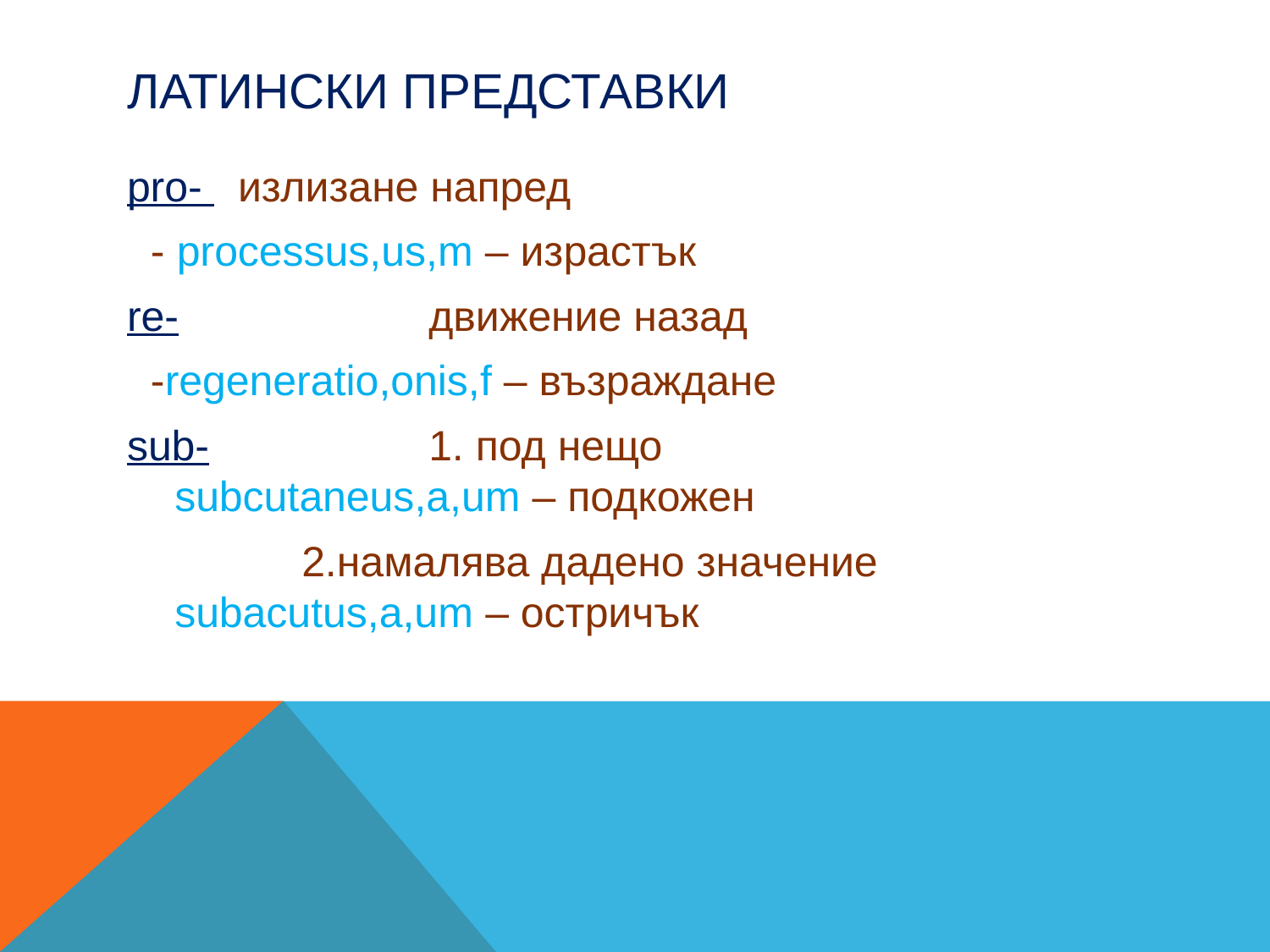

# Латински представки
pro-   излизане напред
  - processus,us,m – израстък
re-		движение назад
  -regeneratio,onis,f – възраждане
sub-		1. под нещо				subcutaneus,a,um – подкожен
		2.намалява дадено значение		subacutus,a,um – остричък